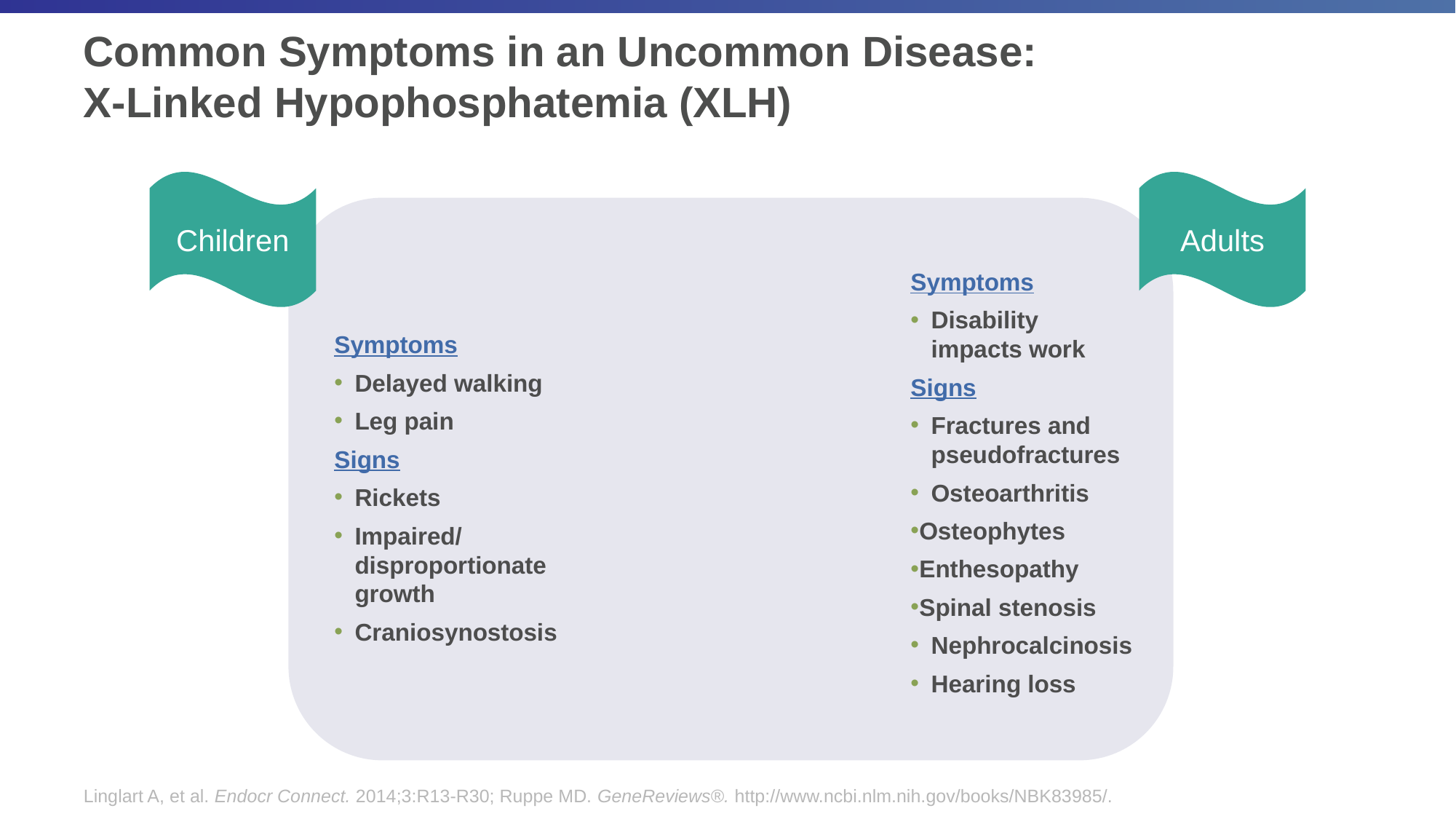

# Common Symptoms in an Uncommon Disease: X-Linked Hypophosphatemia (XLH)
Children
Adults

Symptoms
Disability impacts work
Signs
Fractures and pseudofractures
Osteoarthritis
Osteophytes
Enthesopathy
Spinal stenosis
Nephrocalcinosis
Hearing loss
Symptoms
Delayed walking
Leg pain
Signs
Rickets
Impaired/ disproportionate growth
Craniosynostosis

Linglart A, et al. Endocr Connect. 2014;3:R13-R30; Ruppe MD. GeneReviews®. http://www.ncbi.nlm.nih.gov/books/NBK83985/.